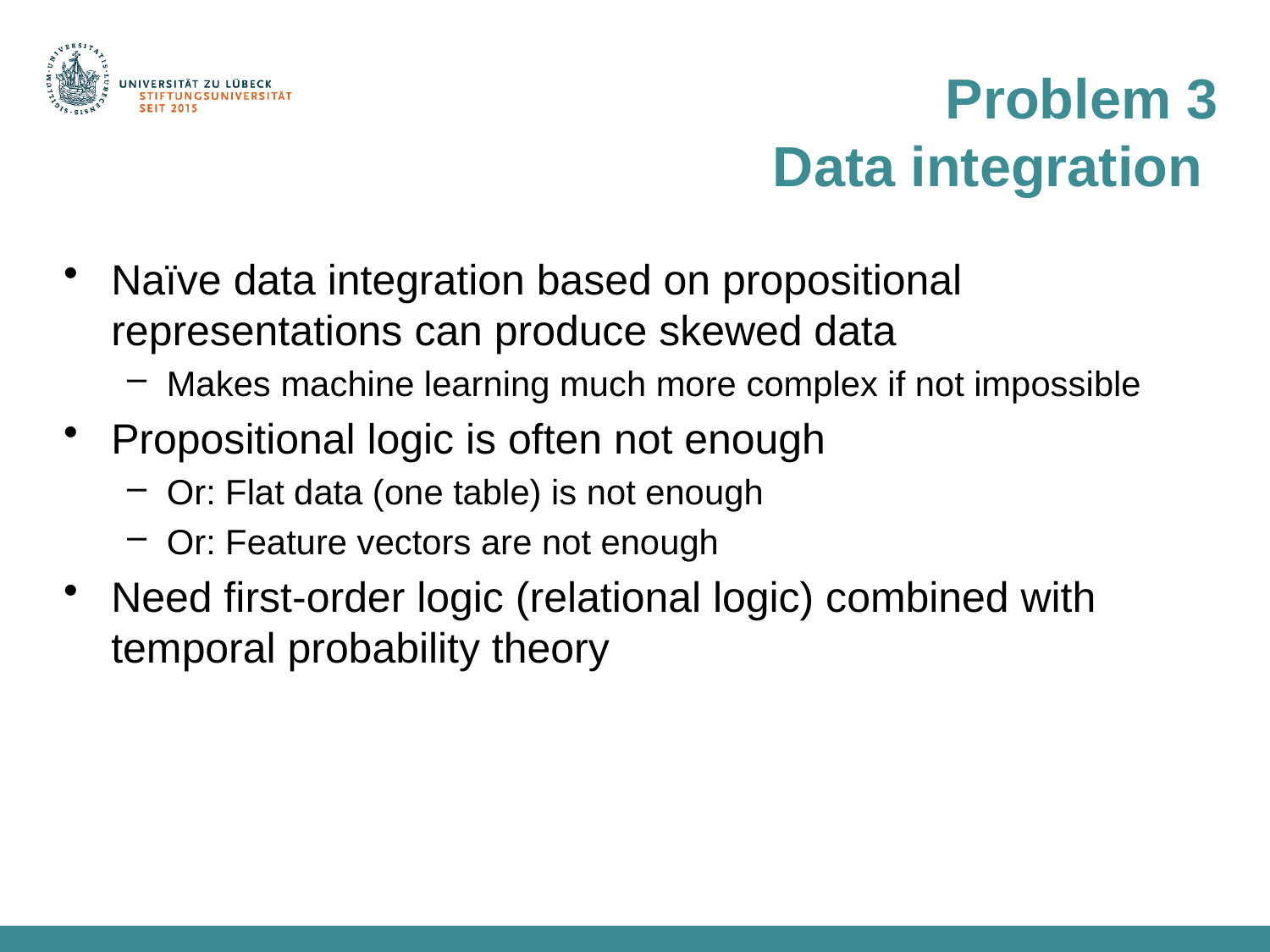

# Problem 3 Data integration
Naïve data integration based on propositional representations can produce skewed data
Makes machine learning much more complex if not impossible
Propositional logic is often not enough
Or: Flat data (one table) is not enough
Or: Feature vectors are not enough
Need first-order logic (relational logic) combined with temporal probability theory